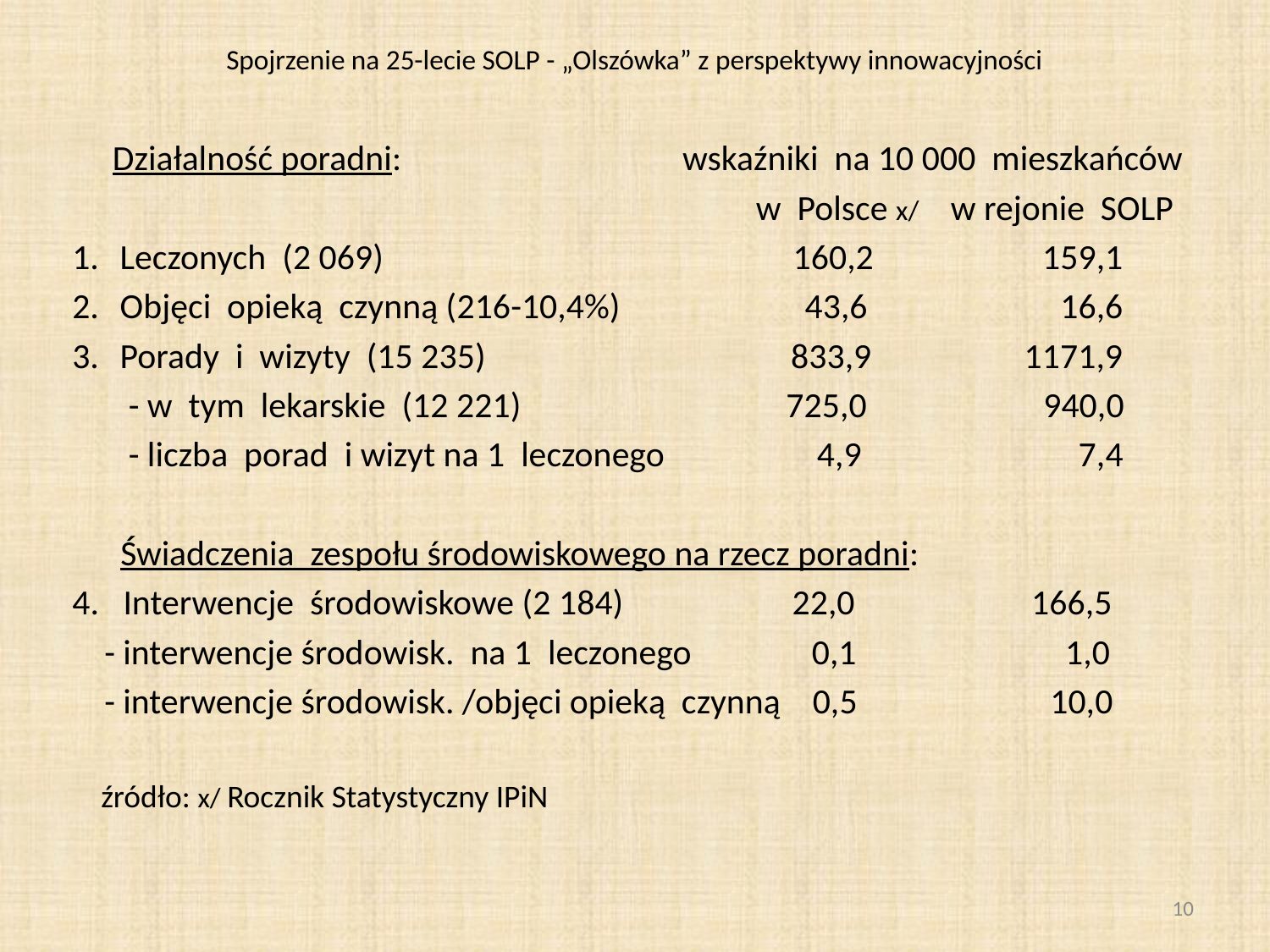

# Spojrzenie na 25-lecie SOLP - „Olszówka” z perspektywy innowacyjności
     Działalność poradni:                                   wskaźniki  na 10 000  mieszkańców
                                                                                     w  Polsce x/     w rejonie  SOLP
Leczonych  (2 069)                                                   160,2                     159,1
Objęci  opieką  czynną (216-10,4%)                       43,6                        16,6
Porady  i  wizyty  (15 235)                                      833,9                   1171,9
       - w  tym  lekarskie  (12 221)                                 725,0                      940,0
       - liczba  porad  i wizyt na 1  leczonego                   4,9                           7,4

      Świadczenia  zespołu środowiskowego na rzecz poradni:
4.   Interwencje  środowiskowe (2 184)                     22,0                      166,5
    - interwencje środowisk.  na 1  leczonego               0,1                          1,0
    - interwencje środowisk. /objęci opieką  czynną    0,5                        10,0

    źródło: x/ Rocznik Statystyczny IPiN
10